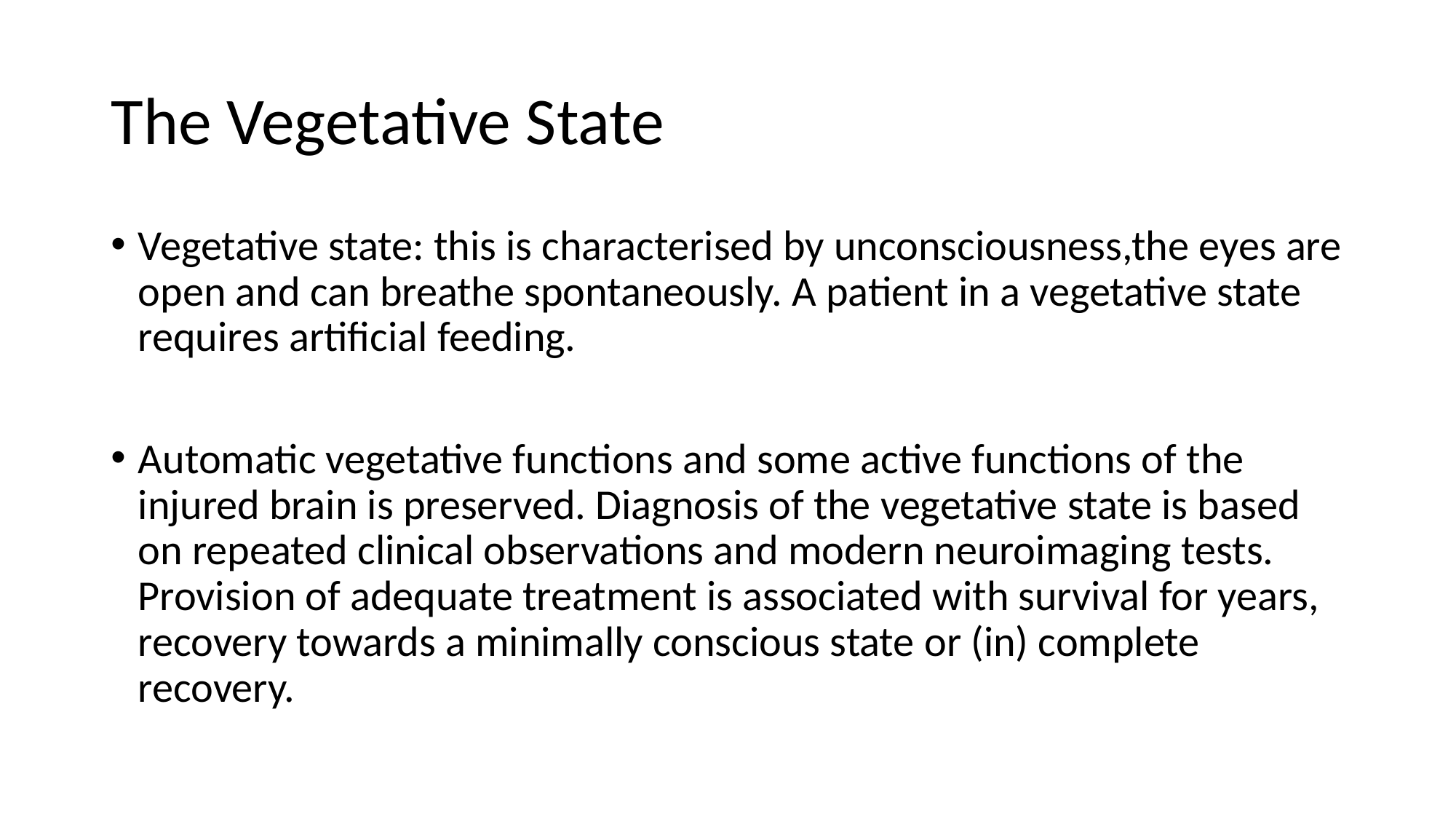

# The Vegetative State
Vegetative state: this is characterised by unconsciousness,the eyes are open and can breathe spontaneously. A patient in a vegetative state requires artificial feeding.

Automatic vegetative functions and some active functions of the injured brain is preserved. Diagnosis of the vegetative state is based on repeated clinical observations and modern neuroimaging tests. Provision of adequate treatment is associated with survival for years, recovery towards a minimally conscious state or (in) complete recovery.